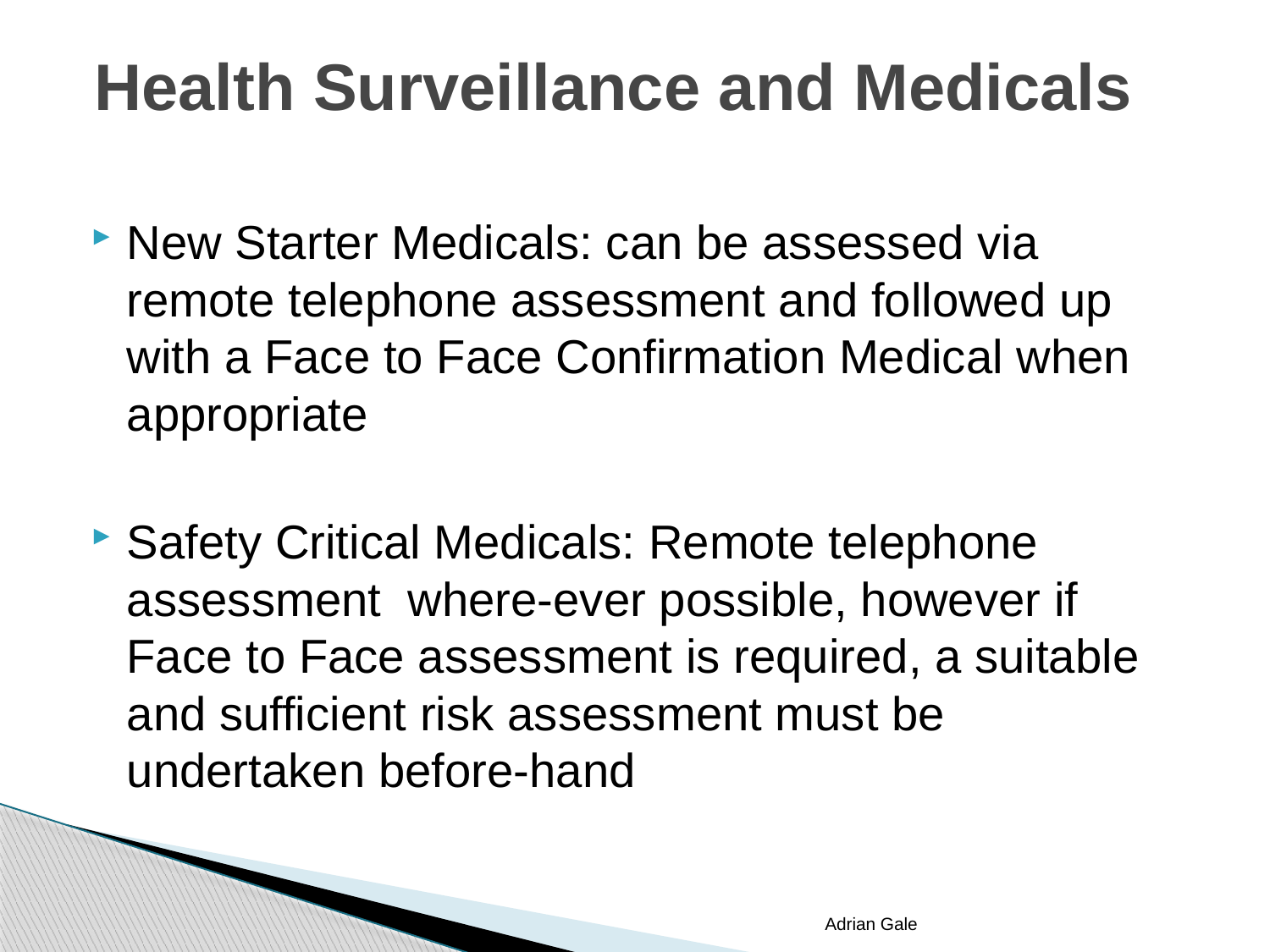

Health Surveillance and Medicals
New Starter Medicals: can be assessed via remote telephone assessment and followed up with a Face to Face Confirmation Medical when appropriate

Safety Critical Medicals: Remote telephone assessment  where-ever possible, however if Face to Face assessment is required, a suitable and sufficient risk assessment must be undertaken before-hand
Adrian Gale